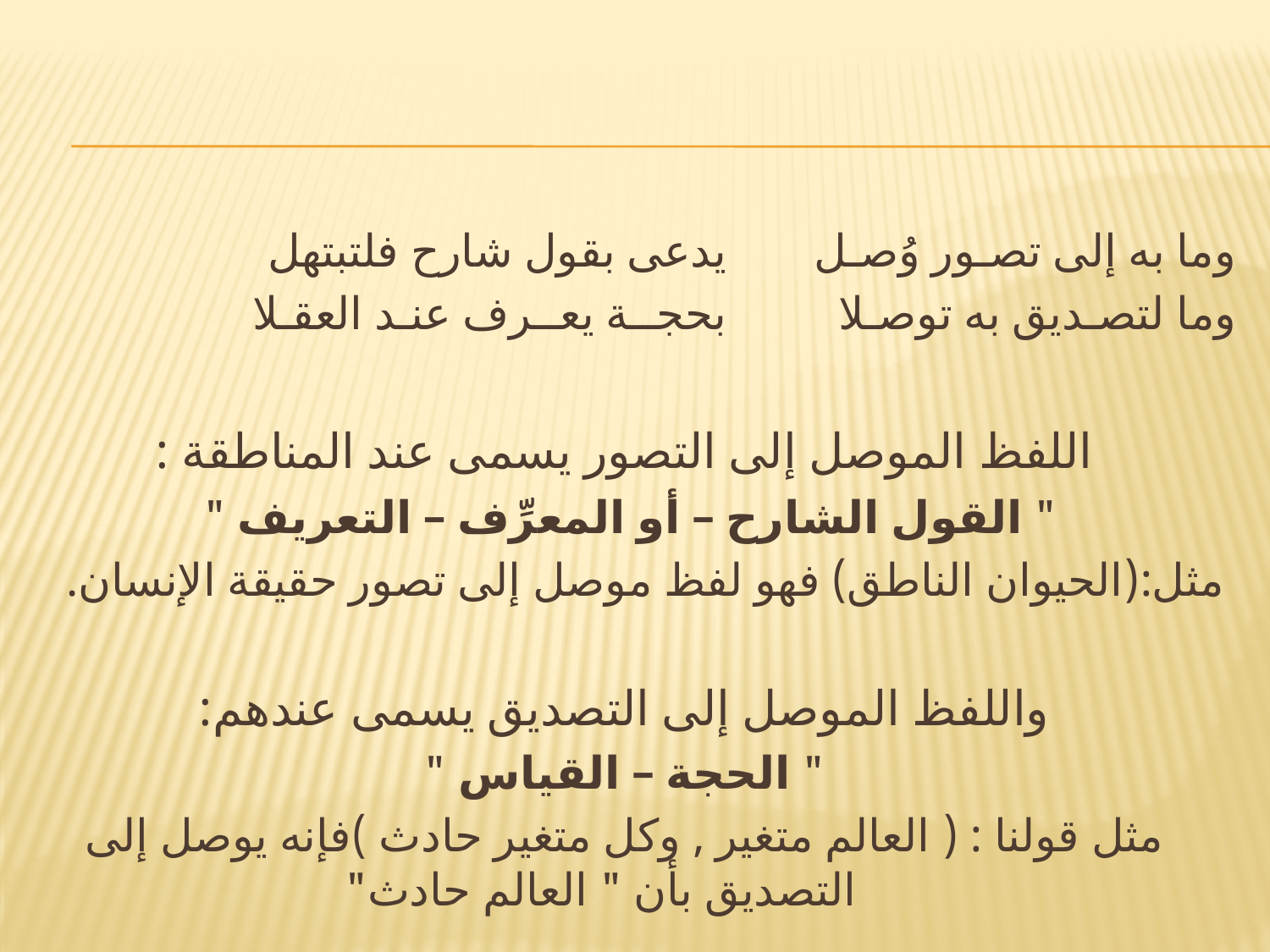

#
وما به إلى تصـور وُصـل		يدعى بقول شارح فلتبتهل
وما لتصـديق به توصـلا		بحجــة يعــرف عنـد العقـلا

	اللفظ الموصل إلى التصور يسمى عند المناطقة :
" القول الشارح – أو المعرِّف – التعريف "
 مثل:(الحيوان الناطق) فهو لفظ موصل إلى تصور حقيقة الإنسان.

	واللفظ الموصل إلى التصديق يسمى عندهم:
 " الحجة – القياس "
مثل قولنا : ( العالم متغير , وكل متغير حادث )فإنه يوصل إلى التصديق بأن " العالم حادث"